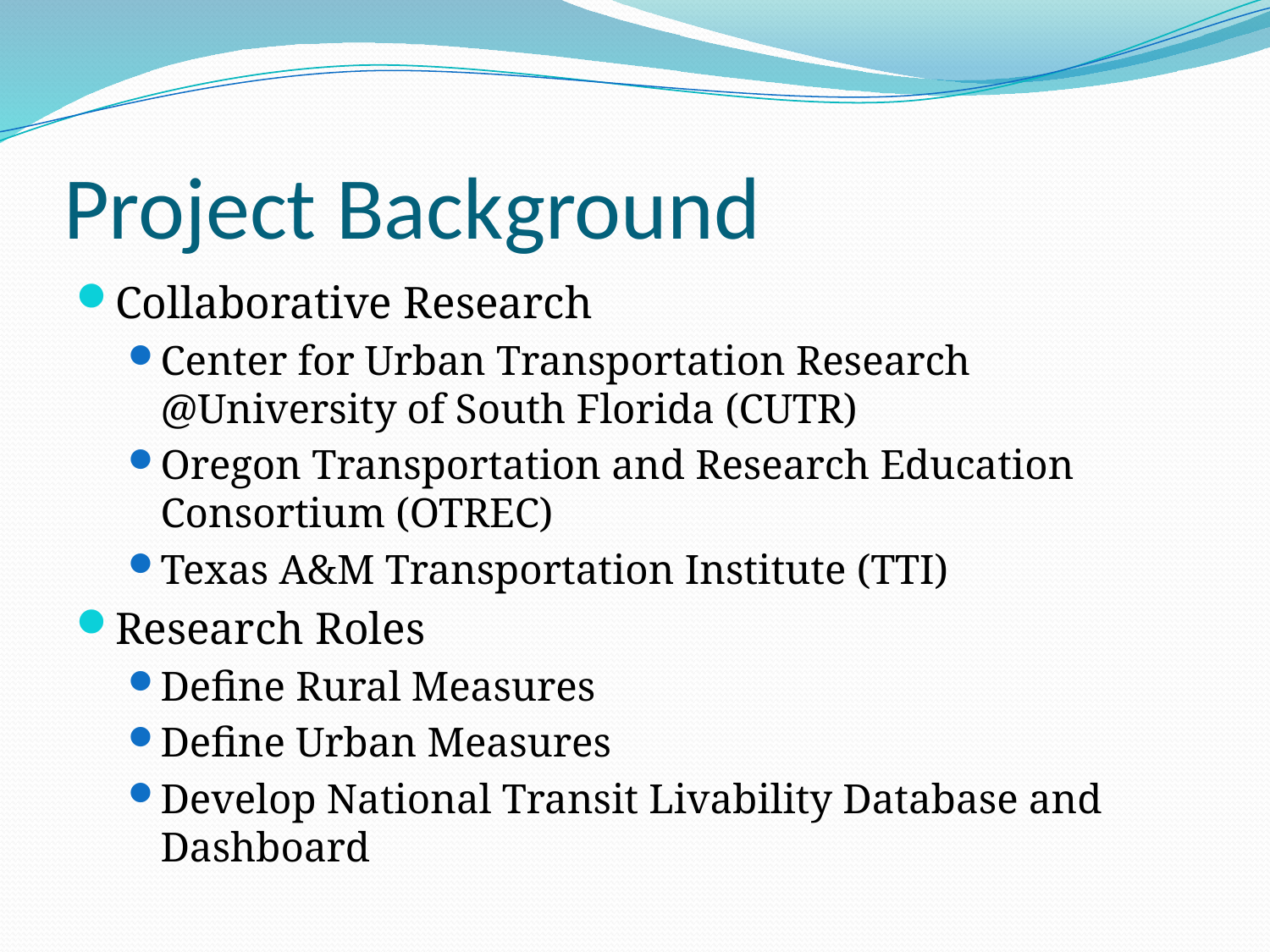

# Project Background
Collaborative Research
Center for Urban Transportation Research @University of South Florida (CUTR)
Oregon Transportation and Research Education Consortium (OTREC)
Texas A&M Transportation Institute (TTI)
Research Roles
Define Rural Measures
Define Urban Measures
Develop National Transit Livability Database and Dashboard